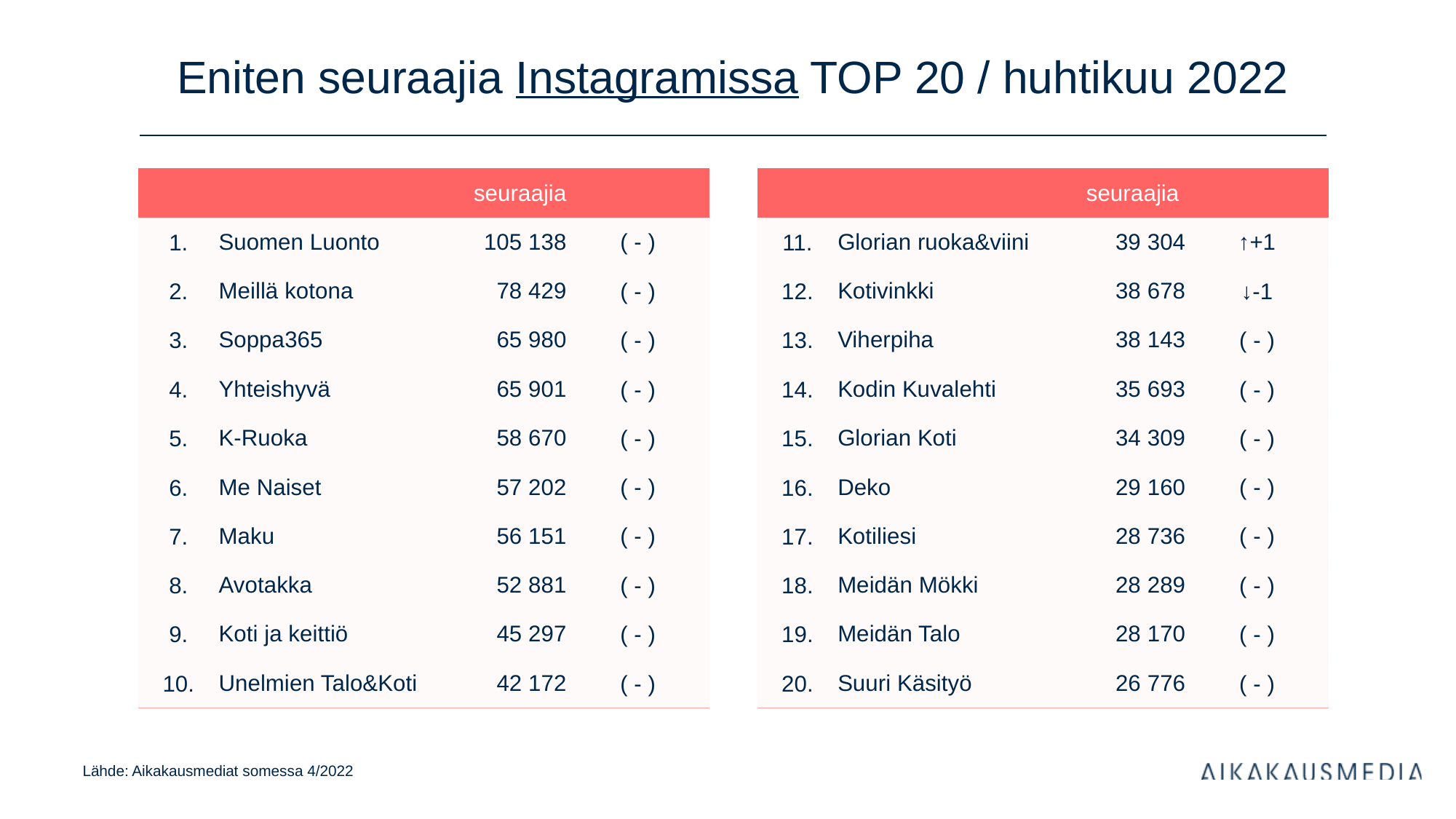

# Eniten seuraajia Instagramissa TOP 20 / huhtikuu 2022
|  |  | seuraajia |  |
| --- | --- | --- | --- |
| 1. | Suomen Luonto | 105 138 | ( - ) |
| 2. | Meillä kotona | 78 429 | ( - ) |
| 3. | Soppa365 | 65 980 | ( - ) |
| 4. | Yhteishyvä | 65 901 | ( - ) |
| 5. | K-Ruoka | 58 670 | ( - ) |
| 6. | Me Naiset | 57 202 | ( - ) |
| 7. | Maku | 56 151 | ( - ) |
| 8. | Avotakka | 52 881 | ( - ) |
| 9. | Koti ja keittiö | 45 297 | ( - ) |
| 10. | Unelmien Talo&Koti | 42 172 | ( - ) |
|  |  | seuraajia |  |
| --- | --- | --- | --- |
| 11. | Glorian ruoka&viini | 39 304 | ↑+1 |
| 12. | Kotivinkki | 38 678 | ↓-1 |
| 13. | Viherpiha | 38 143 | ( - ) |
| 14. | Kodin Kuvalehti | 35 693 | ( - ) |
| 15. | Glorian Koti | 34 309 | ( - ) |
| 16. | Deko | 29 160 | ( - ) |
| 17. | Kotiliesi | 28 736 | ( - ) |
| 18. | Meidän Mökki | 28 289 | ( - ) |
| 19. | Meidän Talo | 28 170 | ( - ) |
| 20. | Suuri Käsityö | 26 776 | ( - ) |